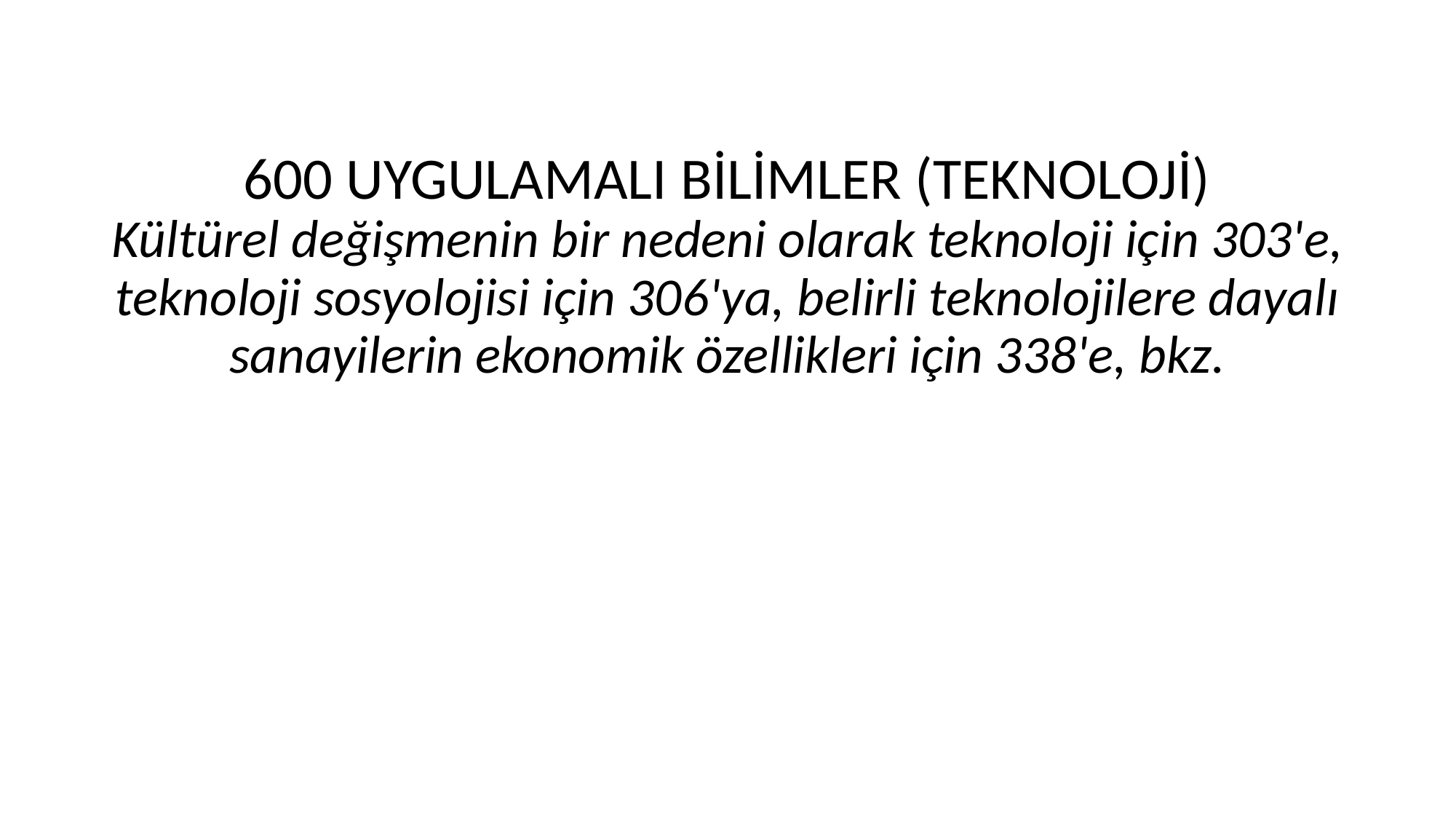

# 600 UYGULAMALI BİLİMLER (TEKNOLOJİ) Kültürel değişmenin bir nedeni olarak teknoloji için 303'e, teknoloji sosyolojisi için 306'ya, belirli teknolojilere dayalı sanayilerin ekonomik özellikleri için 338'e, bkz.